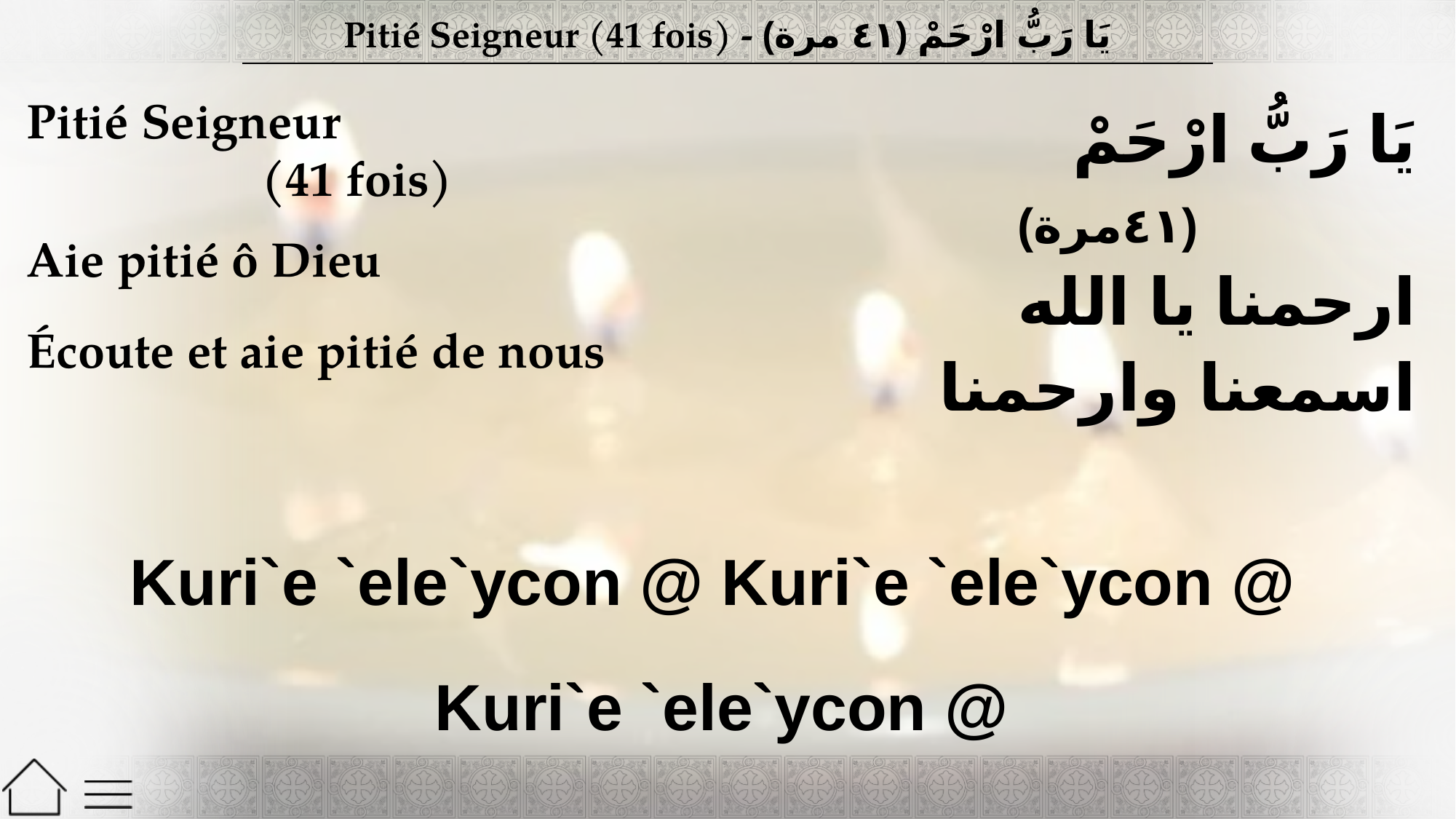

| Pitié Seigneur (41 fois) - يَا رَبُّ ارْحَمْ (٤١ مرة) |
| --- |
| Pitié Seigneur (41 fois) Aie pitié ô Dieu Écoute et aie pitié de nous | يَا رَبُّ ارْحَمْ (٤١مرة) ارحمنا يا الله اسمعنا وارحمنا |
| --- | --- |
| Kuri`e `ele`ycon @ Kuri`e `ele`ycon @ Kuri`e `ele`ycon @ |  |